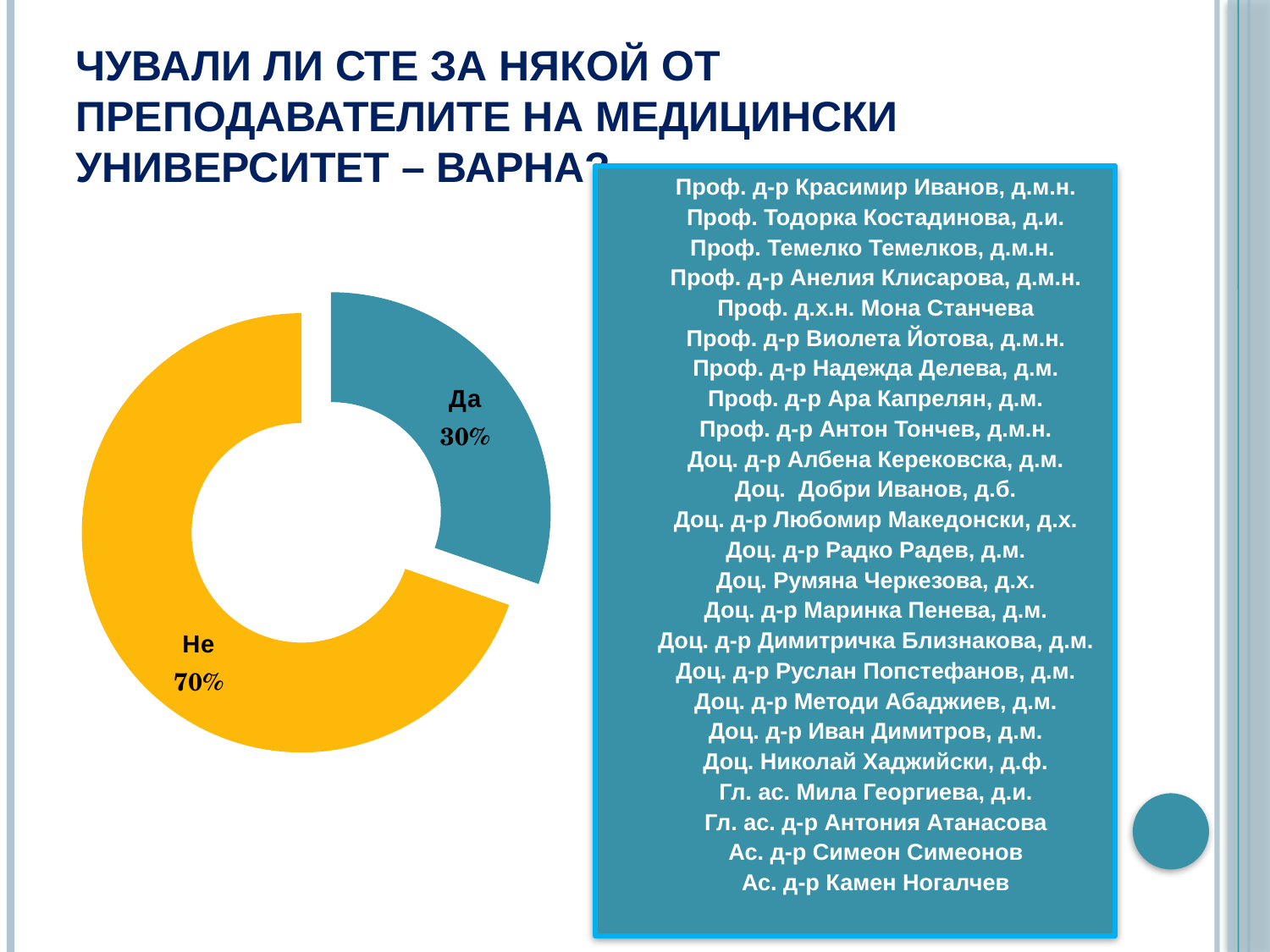

# Чували ли сте за някой от преподавателите на Медицински университет – Варна?
Проф. д-р Красимир Иванов, д.м.н.
Проф. Тодорка Костадинова, д.и.
Проф. Темелко Темелков, д.м.н.
Проф. д-р Анелия Клисарова, д.м.н.
Проф. д.х.н. Мона Станчева
Проф. д-р Виолета Йотова, д.м.н.
Проф. д-р Надежда Делева, д.м.
Проф. д-р Ара Капрелян, д.м.
Проф. д-р Антон Тончев, д.м.н.
Доц. д-р Албена Керековска, д.м.
Доц.  Добри Иванов, д.б.
Доц. д-р Любомир Македонски, д.х.
Доц. д-р Радко Радев, д.м.
Доц. Румяна Черкезова, д.х.
Доц. д-р Маринка Пенева, д.м.
Доц. д-р Димитричка Близнакова, д.м.
Доц. д-р Руслан Попстефанов, д.м.
Доц. д-р Методи Абаджиев, д.м.
Доц. д-р Иван Димитров, д.м.
Доц. Николай Хаджийски, д.ф.
Гл. ас. Мила Георгиева, д.и.
Гл. ас. д-р Антония Атанасова
Ас. д-р Симеон Симеонов
Ас. д-р Камен Ногалчев

### Chart

| Category |  |
|---|---|
| Да | 111.0 |
| Не | 255.0 |